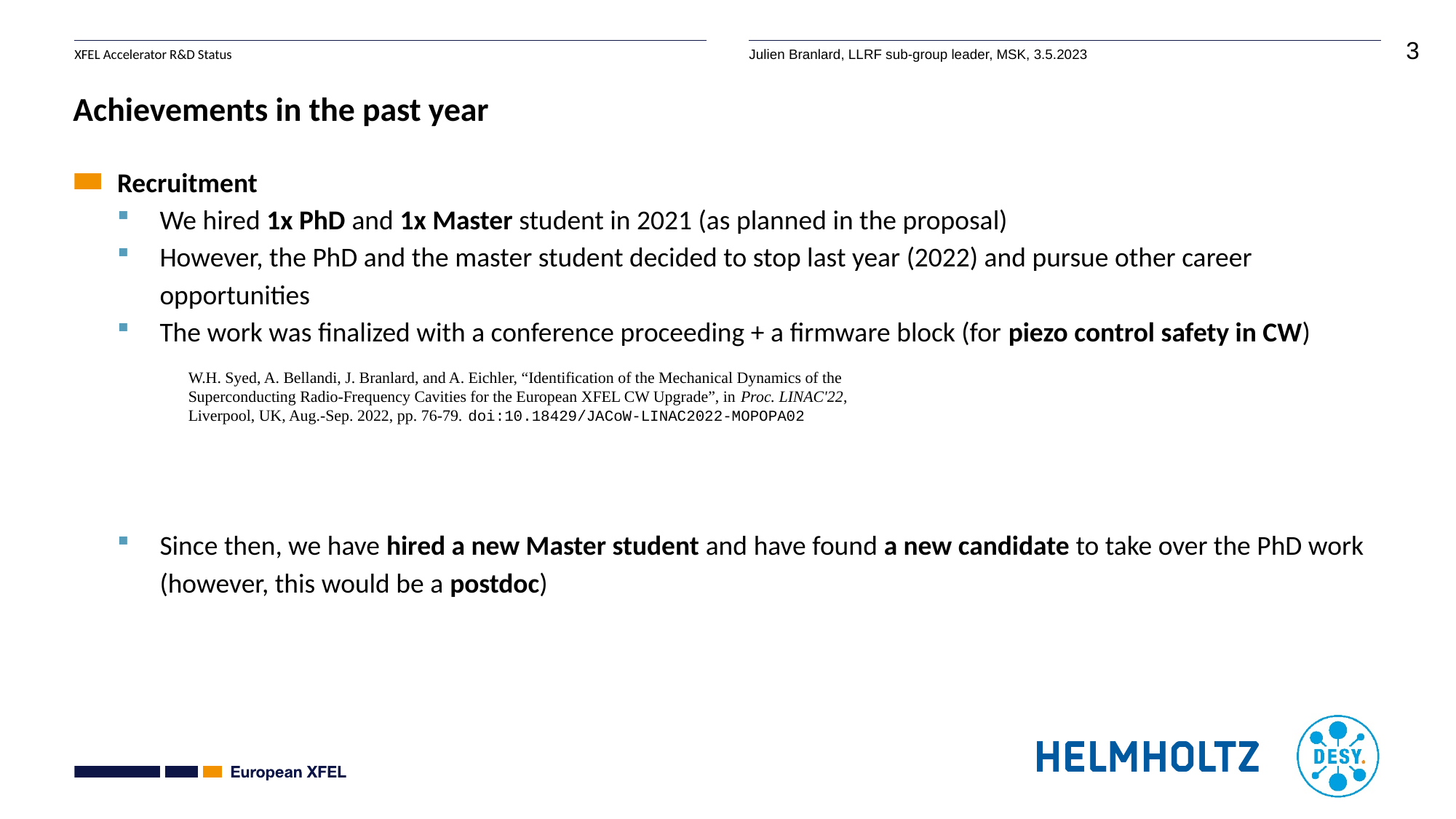

# Achievements in the past year
Recruitment
We hired 1x PhD and 1x Master student in 2021 (as planned in the proposal)
However, the PhD and the master student decided to stop last year (2022) and pursue other career opportunities
The work was finalized with a conference proceeding + a firmware block (for piezo control safety in CW)

Since then, we have hired a new Master student and have found a new candidate to take over the PhD work (however, this would be a postdoc)

W.H. Syed, A. Bellandi, J. Branlard, and A. Eichler, “Identification of the Mechanical Dynamics of the Superconducting Radio-Frequency Cavities for the European XFEL CW Upgrade”, in Proc. LINAC'22, Liverpool, UK, Aug.-Sep. 2022, pp. 76-79. doi:10.18429/JACoW-LINAC2022-MOPOPA02